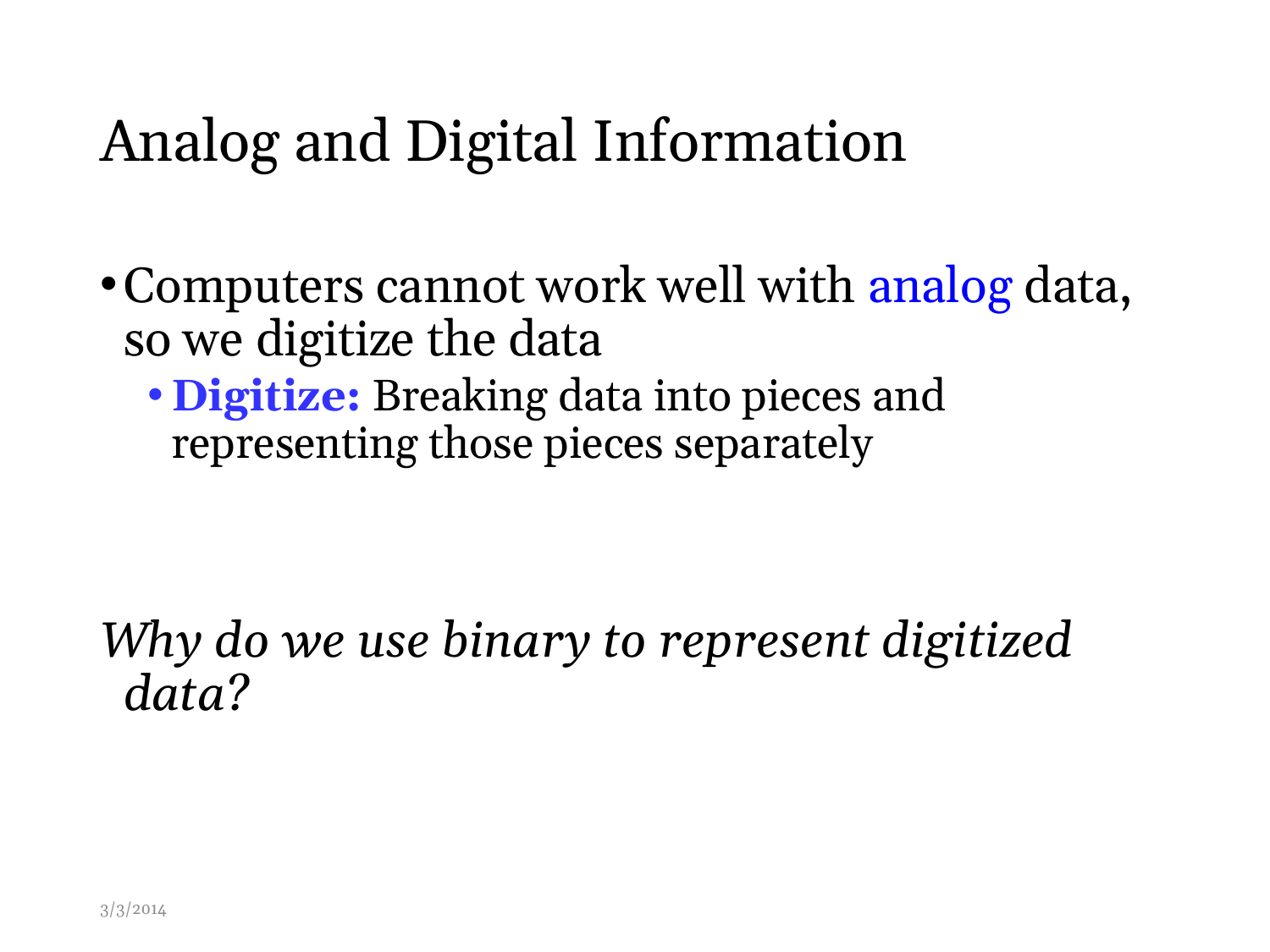

# Analog and Digital Information
Computers cannot work well with analog data, so we digitize the data
Digitize: Breaking data into pieces and representing those pieces separately

Why do we use binary to represent digitized data?

3/3/2014